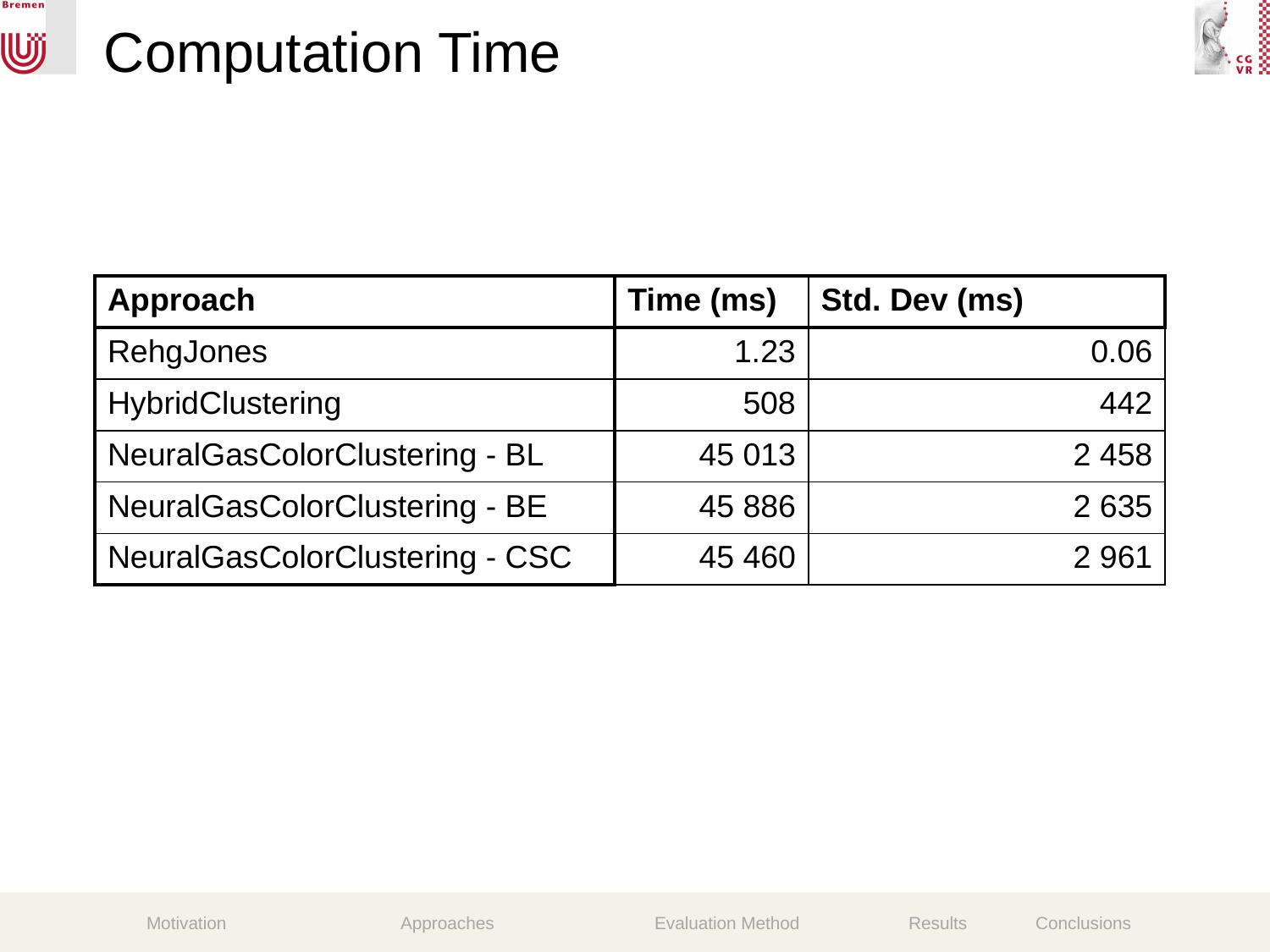

# Computation Time

| Approach | Time (ms) | Std. Dev (ms) |
| --- | --- | --- |
| RehgJones | 1.23 | 0.06 |
| HybridClustering | 508 | 442 |
| NeuralGasColorClustering - BL | 45 013 | 2 458 |
| NeuralGasColorClustering - BE | 45 886 | 2 635 |
| NeuralGasColorClustering - CSC | 45 460 | 2 961 |